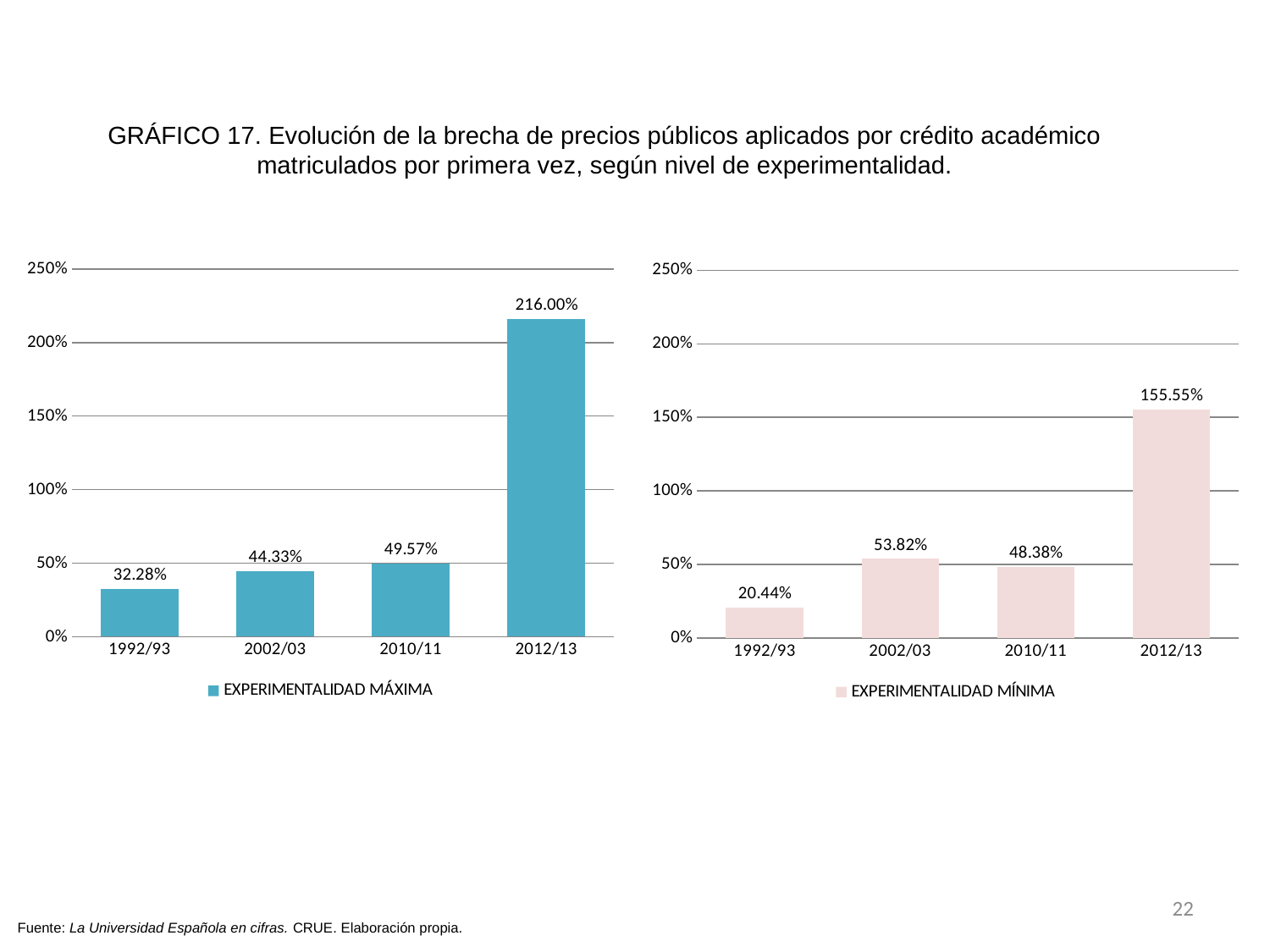

GRÁFICO 17. Evolución de la brecha de precios públicos aplicados por crédito académico matriculados por primera vez, según nivel de experimentalidad.

### Chart

| Category | EXPERIMENTALIDAD MÁXIMA |
|---|---|
| 1992/93 | 0.32280000000000214 |
| 2002/03 | 0.4433000000000001 |
| 2010/11 | 0.4957000000000001 |
| 2012/13 | 2.16 |

### Chart

| Category | EXPERIMENTALIDAD MÍNIMA |
|---|---|
| 1992/93 | 0.20440000000000041 |
| 2002/03 | 0.5382 |
| 2010/11 | 0.4838000000000016 |
| 2012/13 | 1.5554999999999937 |
22
Fuente: La Universidad Española en cifras. CRUE. Elaboración propia.